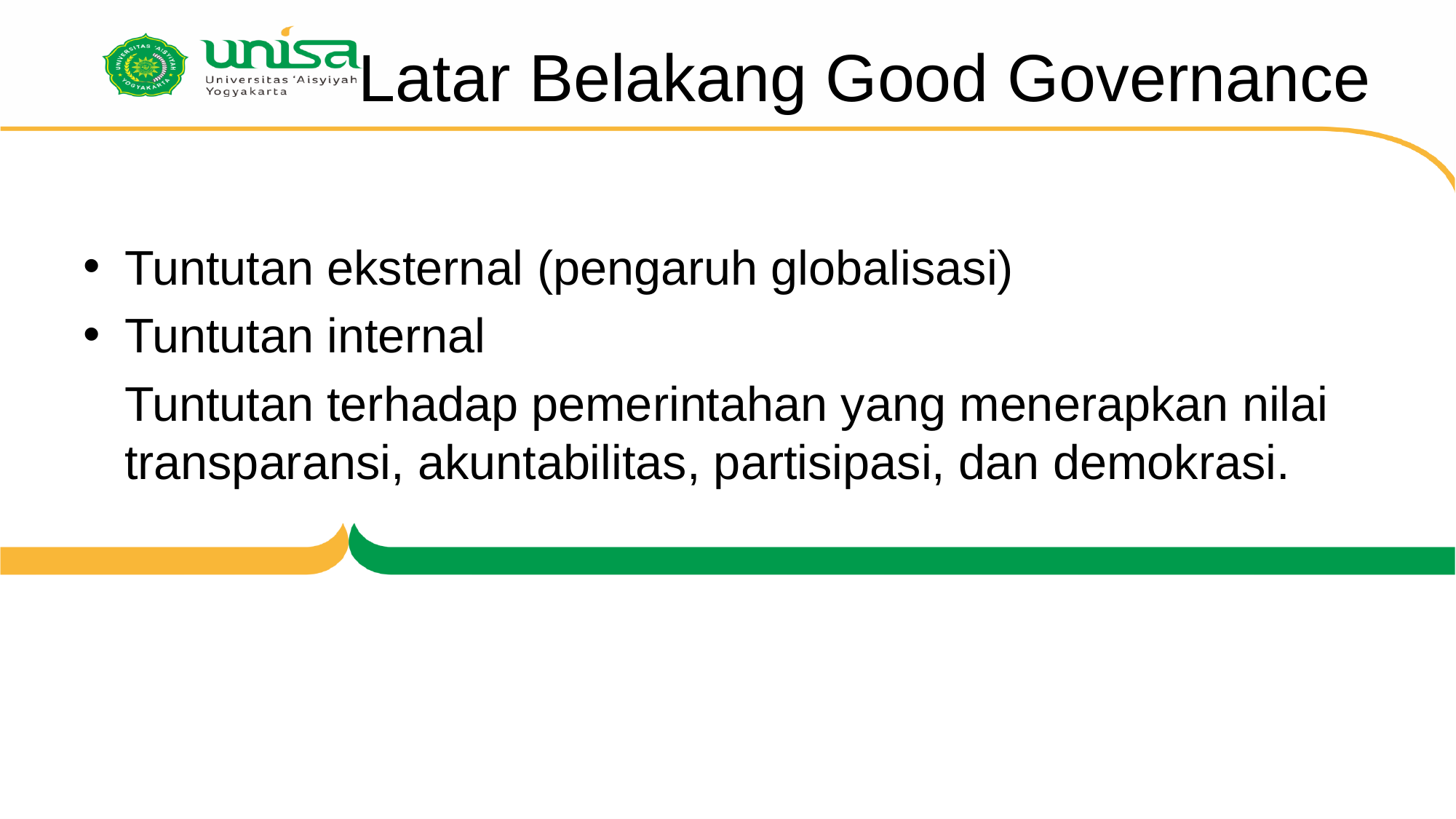

# Latar Belakang Good Governance
Tuntutan eksternal (pengaruh globalisasi)
Tuntutan internal
	Tuntutan terhadap pemerintahan yang menerapkan nilai transparansi, akuntabilitas, partisipasi, dan demokrasi.